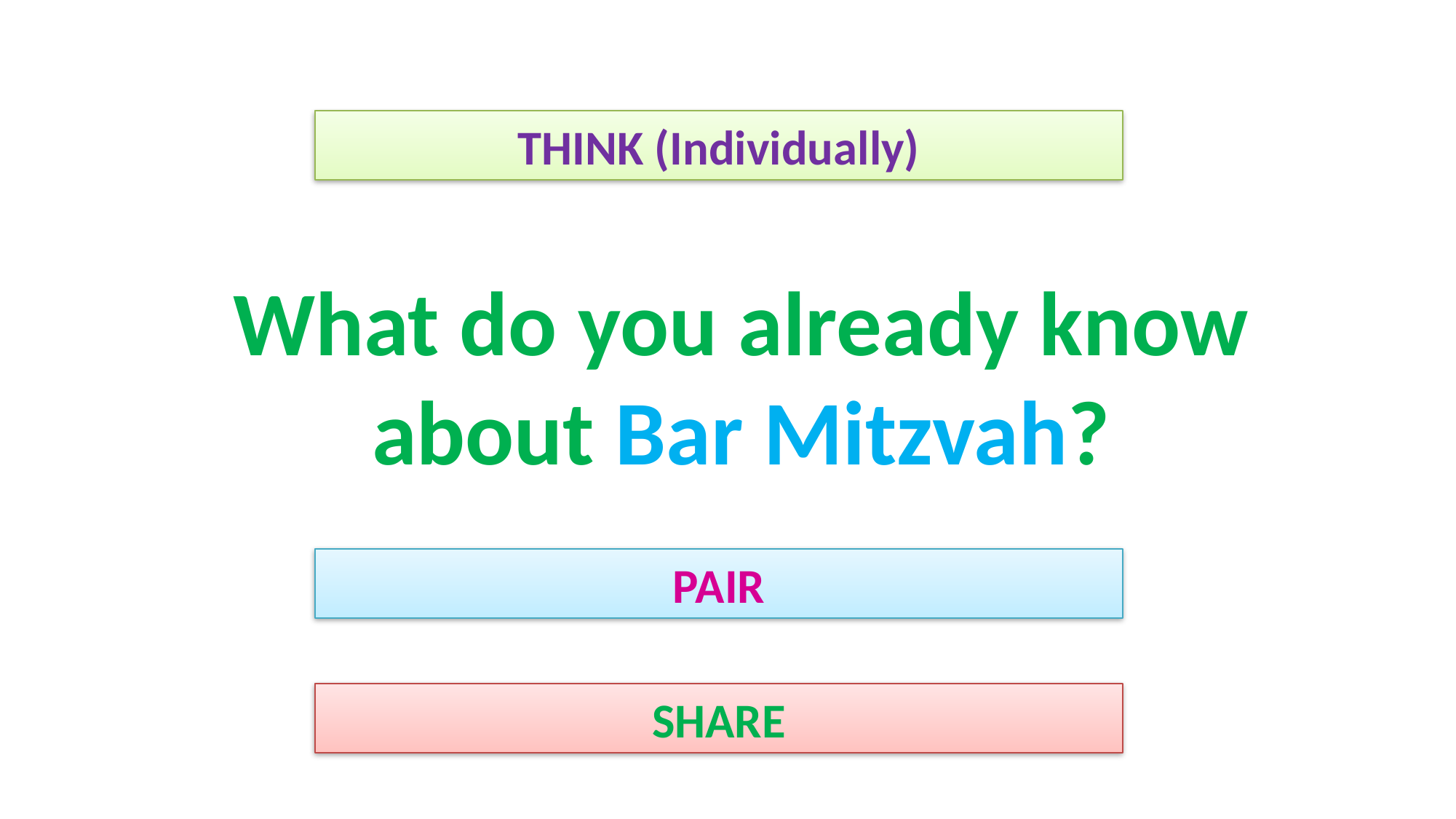

THINK (Individually)
What do you already know about Bar Mitzvah?
PAIR
SHARE